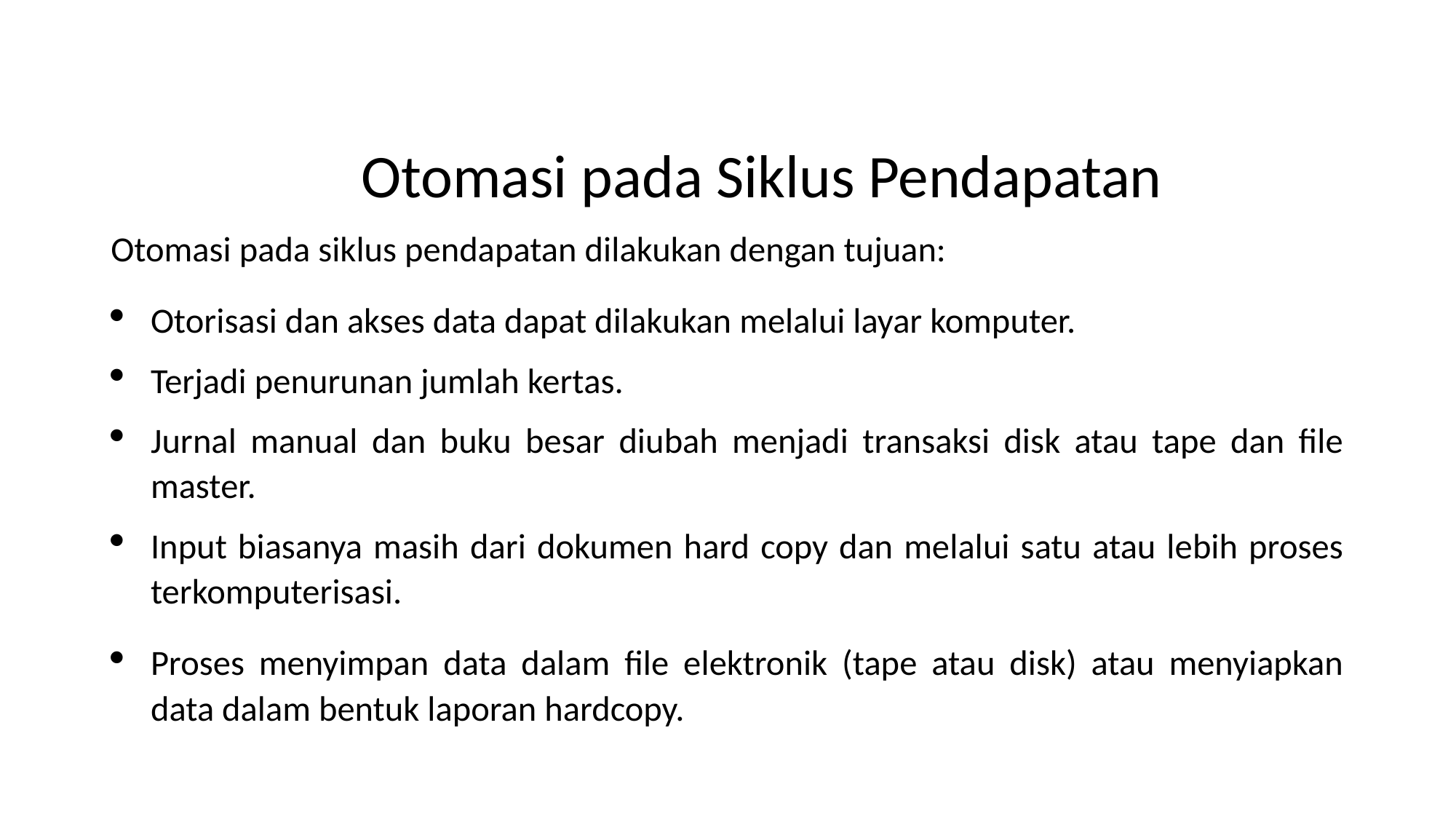

# Otomasi pada Siklus Pendapatan
Otomasi pada siklus pendapatan dilakukan dengan tujuan:
Otorisasi dan akses data dapat dilakukan melalui layar komputer.
Terjadi penurunan jumlah kertas.
Jurnal manual dan buku besar diubah menjadi transaksi disk atau tape dan file master.
Input biasanya masih dari dokumen hard copy dan melalui satu atau lebih proses terkomputerisasi.
Proses menyimpan data dalam file elektronik (tape atau disk) atau menyiapkan data dalam bentuk laporan hardcopy.

30